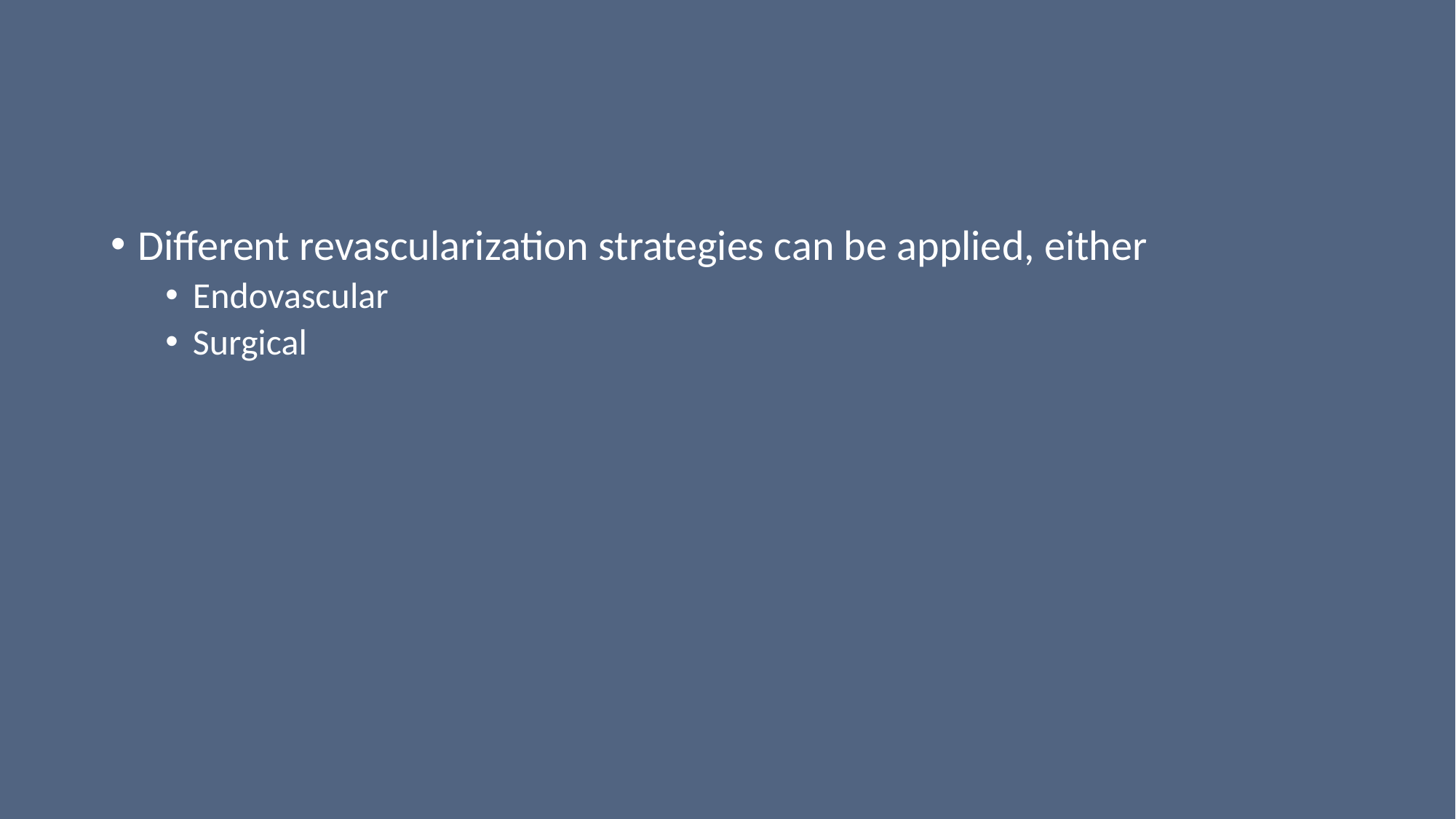

#
Different revascularization strategies can be applied, either
Endovascular
Surgical